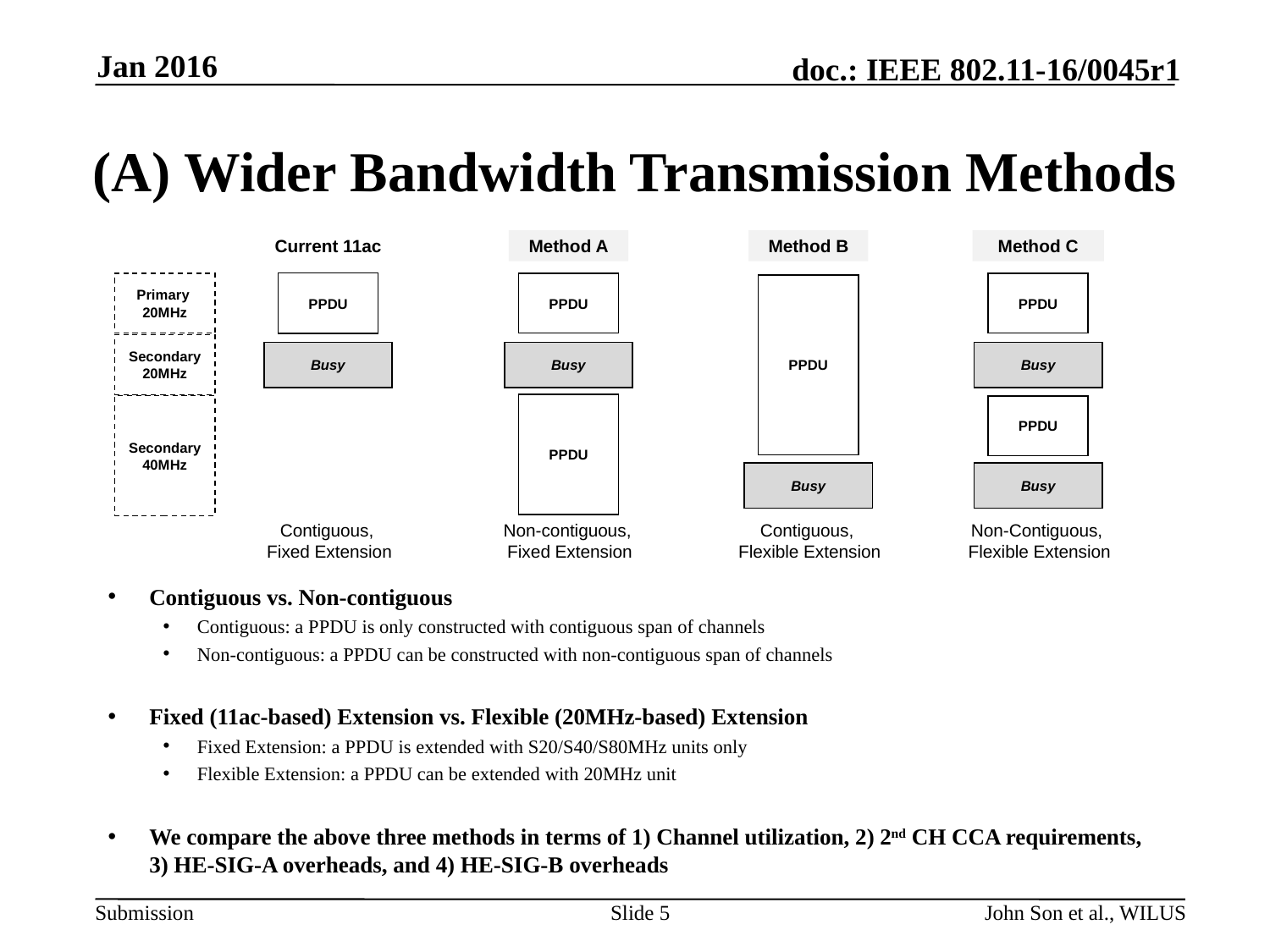

Jan 2016
# (A) Wider Bandwidth Transmission Methods
Current 11ac
Method A
Method B
Method C
PPDU
Primary
20MHz
PPDU
PPDU
PPDU
Secondary
20MHz
Busy
Busy
Busy
PPDU
Secondary
40MHz
PPDU
Busy
Busy
Contiguous,
Fixed Extension
Non-contiguous,
Fixed Extension
Contiguous,
Flexible Extension
Non-Contiguous,
Flexible Extension
Contiguous vs. Non-contiguous
Contiguous: a PPDU is only constructed with contiguous span of channels
Non-contiguous: a PPDU can be constructed with non-contiguous span of channels

Fixed (11ac-based) Extension vs. Flexible (20MHz-based) Extension
Fixed Extension: a PPDU is extended with S20/S40/S80MHz units only
Flexible Extension: a PPDU can be extended with 20MHz unit

We compare the above three methods in terms of 1) Channel utilization, 2) 2nd CH CCA requirements, 3) HE-SIG-A overheads, and 4) HE-SIG-B overheads
Slide 5
John Son et al., WILUS